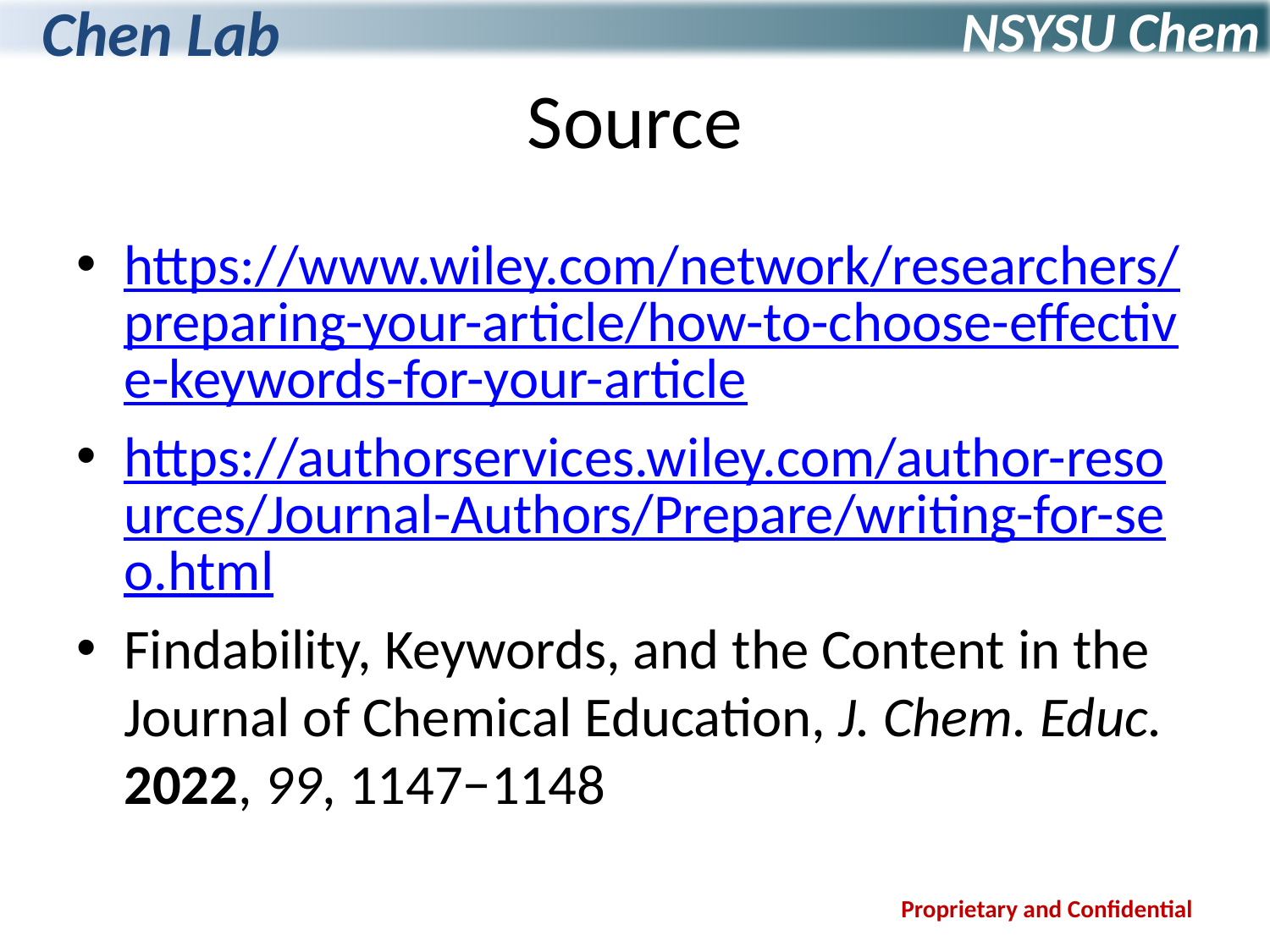

# Source
https://www.wiley.com/network/researchers/preparing-your-article/how-to-choose-effective-keywords-for-your-article
https://authorservices.wiley.com/author-resources/Journal-Authors/Prepare/writing-for-seo.html
Findability, Keywords, and the Content in the Journal of Chemical Education, J. Chem. Educ. 2022, 99, 1147−1148